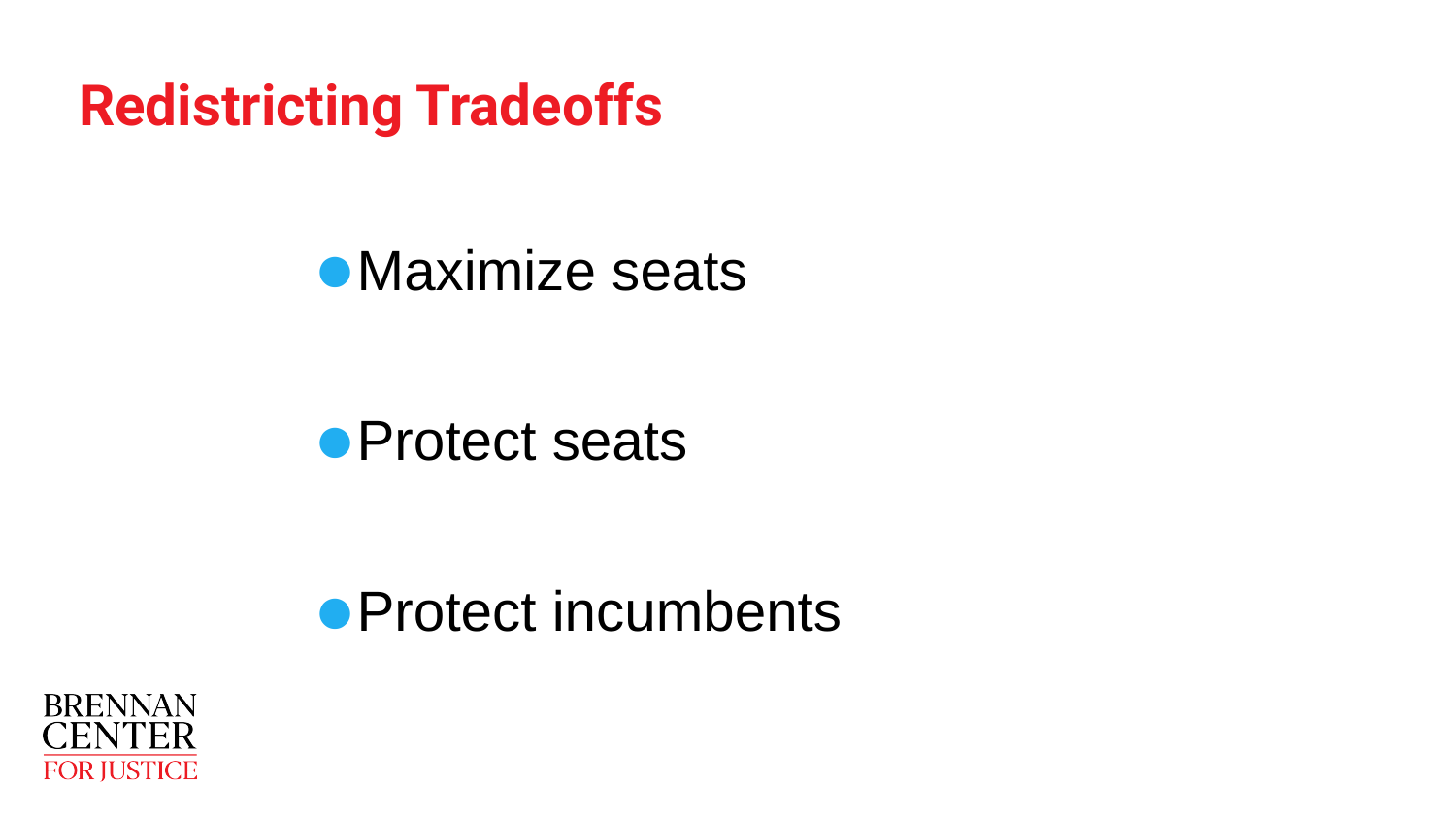

# Redistricting Tradeoffs
Maximize seats

Protect seats

Protect incumbents